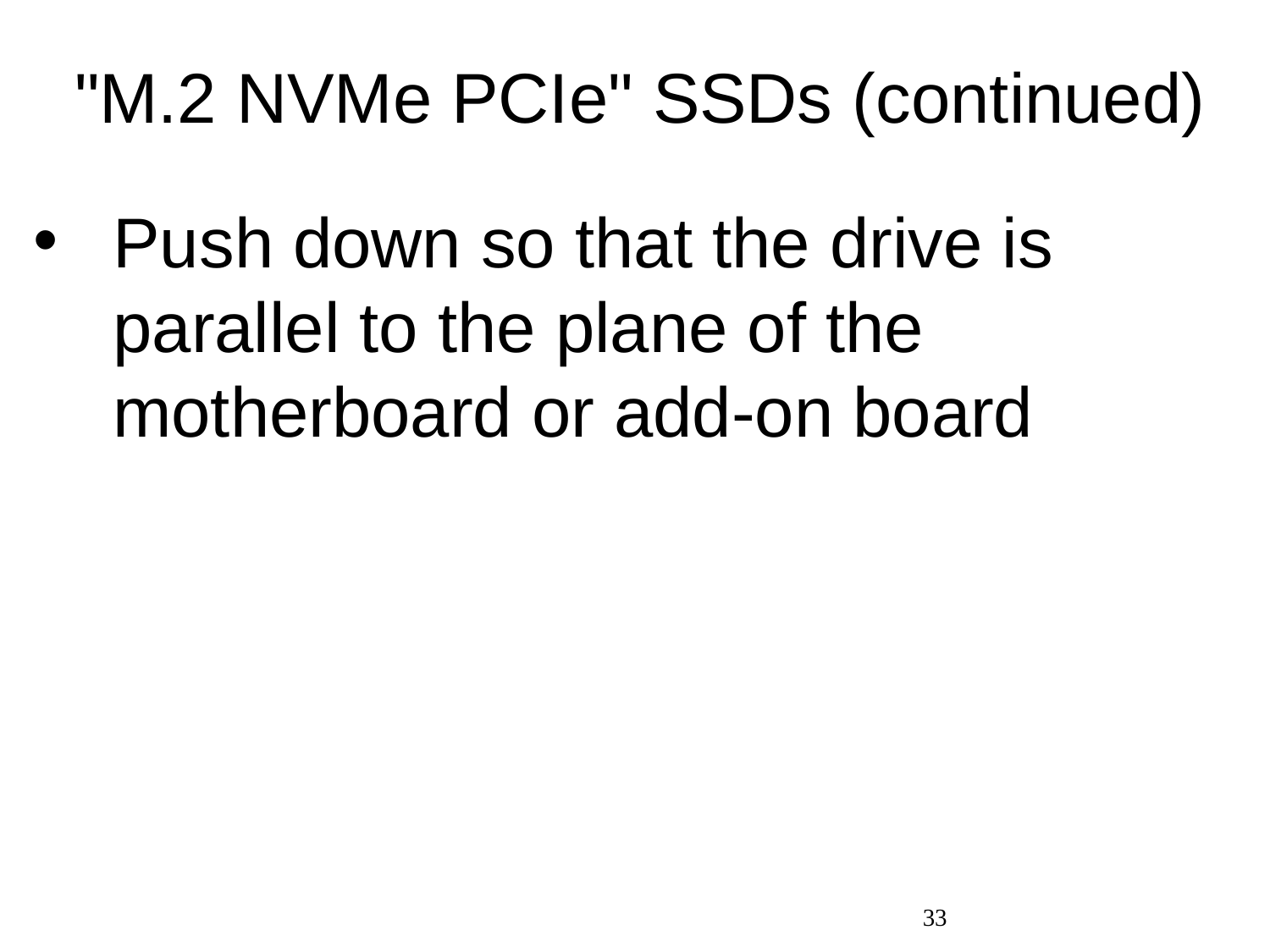

# "M.2 NVMe PCIe" SSDs (continued)
Push down so that the drive is parallel to the plane of the motherboard or add-on board
33